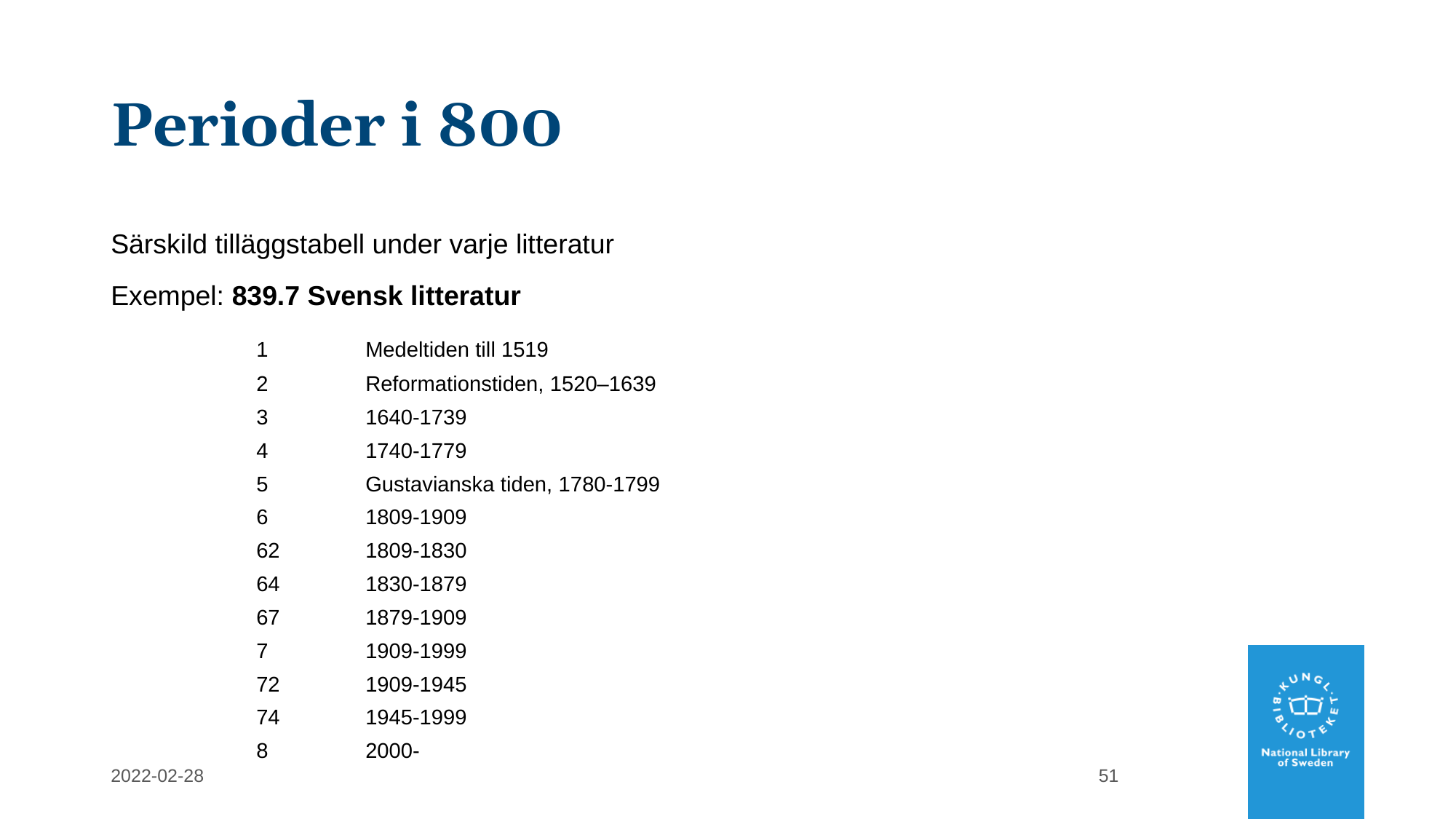

# Perioder i 800
Särskild tilläggstabell under varje litteratur
Exempel: 839.7 Svensk litteratur
		1	Medeltiden till 1519
	2	Reformationstiden, 1520–1639
	3	1640-1739
	4	1740-1779
	5	Gustavianska tiden, 1780-1799
	6	1809-1909
	62	1809-1830
	64	1830-1879
	67	1879-1909
	7	1909-1999
	72	1909-1945
	74	1945-1999
	8	2000-

2022-02-28
51